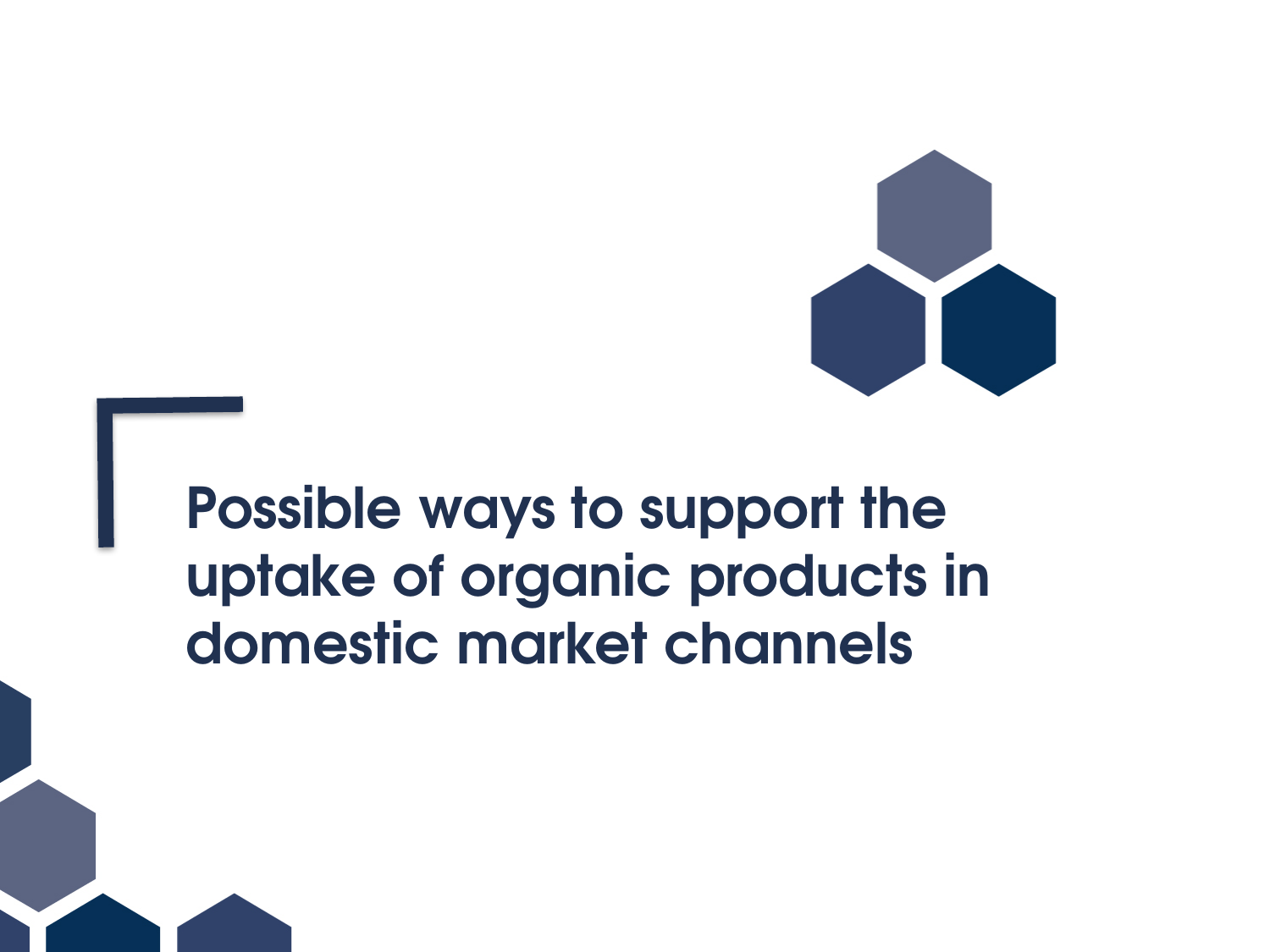

Possible ways to support the uptake of organic products in domestic market channels